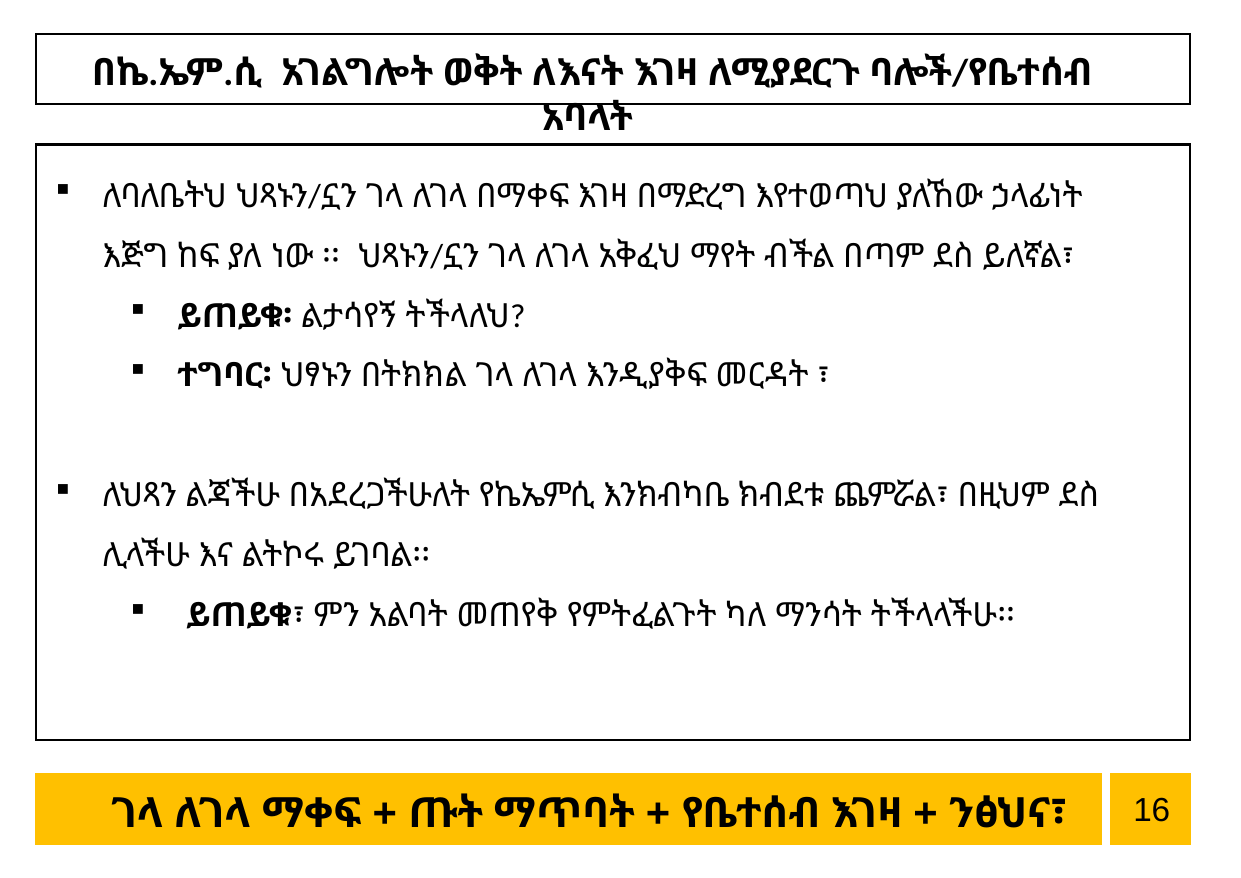

በኬ.ኤም.ሲ  አገልግሎት ወቅት ለእናት እገዛ ለሚያደርጉ ባሎች/የቤተሰብ አባላት

ለባለቤትህ ህጻኑን/ኗን ገላ ለገላ በማቀፍ እገዛ በማድረግ እየተወጣህ ያለኸው ኃላፊነት እጅግ ከፍ ያለ ነው ፡፡  ህጻኑን/ኗን ገላ ለገላ አቅፈህ ማየት ብችል በጣም ደስ ይለኛል፣
ይጠይቁ፡ ልታሳየኝ ትችላለህ?
ተግባር፡ ህፃኑን በትክክል ገላ ለገላ እንዲያቅፍ መርዳት ፣
ለህጻን ልጃችሁ በአደረጋችሁለት የኬኤምሲ እንክብካቤ ክብደቱ ጨምሯል፣ በዚህም ደስ ሊላችሁ እና ልትኮሩ ይገባል፡፡
 ይጠይቁ፣ ምን አልባት መጠየቅ የምትፈልጉት ካለ ማንሳት ትችላላችሁ፡፡

16